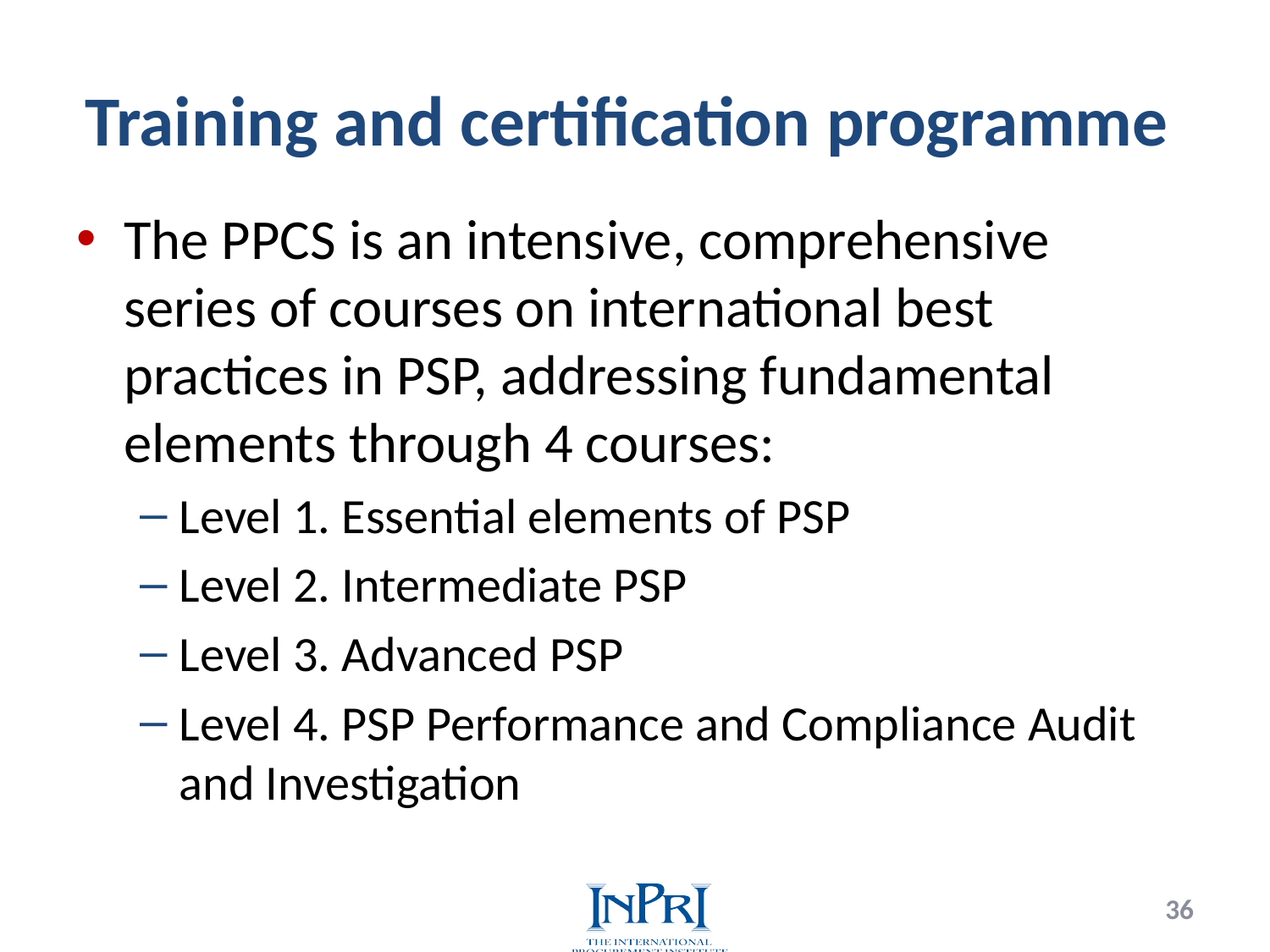

# Training and certification programme
The PPCS is an intensive, comprehensive series of courses on international best practices in PSP, addressing fundamental elements through 4 courses:
Level 1. Essential elements of PSP
Level 2. Intermediate PSP
Level 3. Advanced PSP
Level 4. PSP Performance and Compliance Audit and Investigation
36